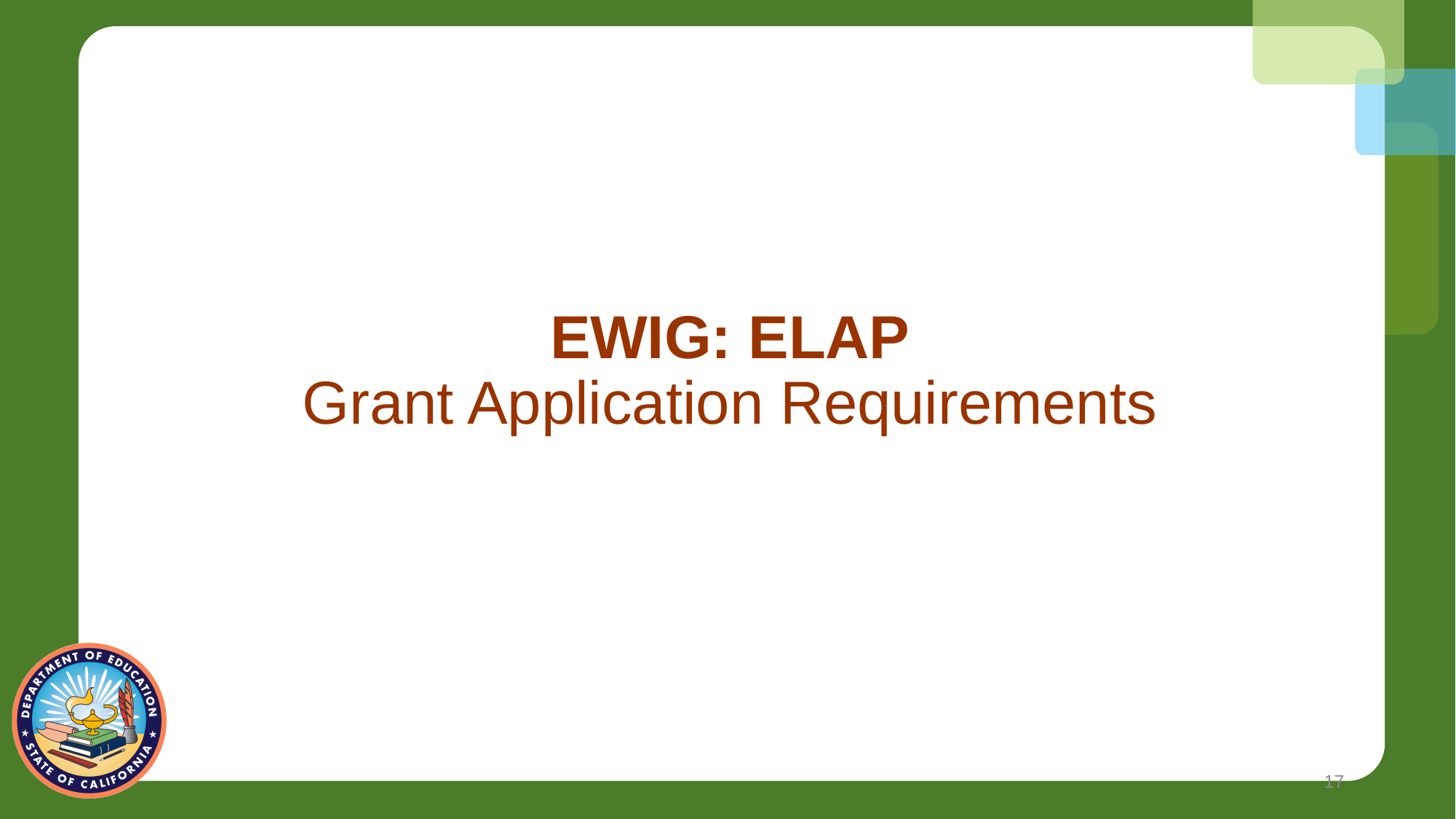

# EWIG: ELAP Grant Application Requirements
17